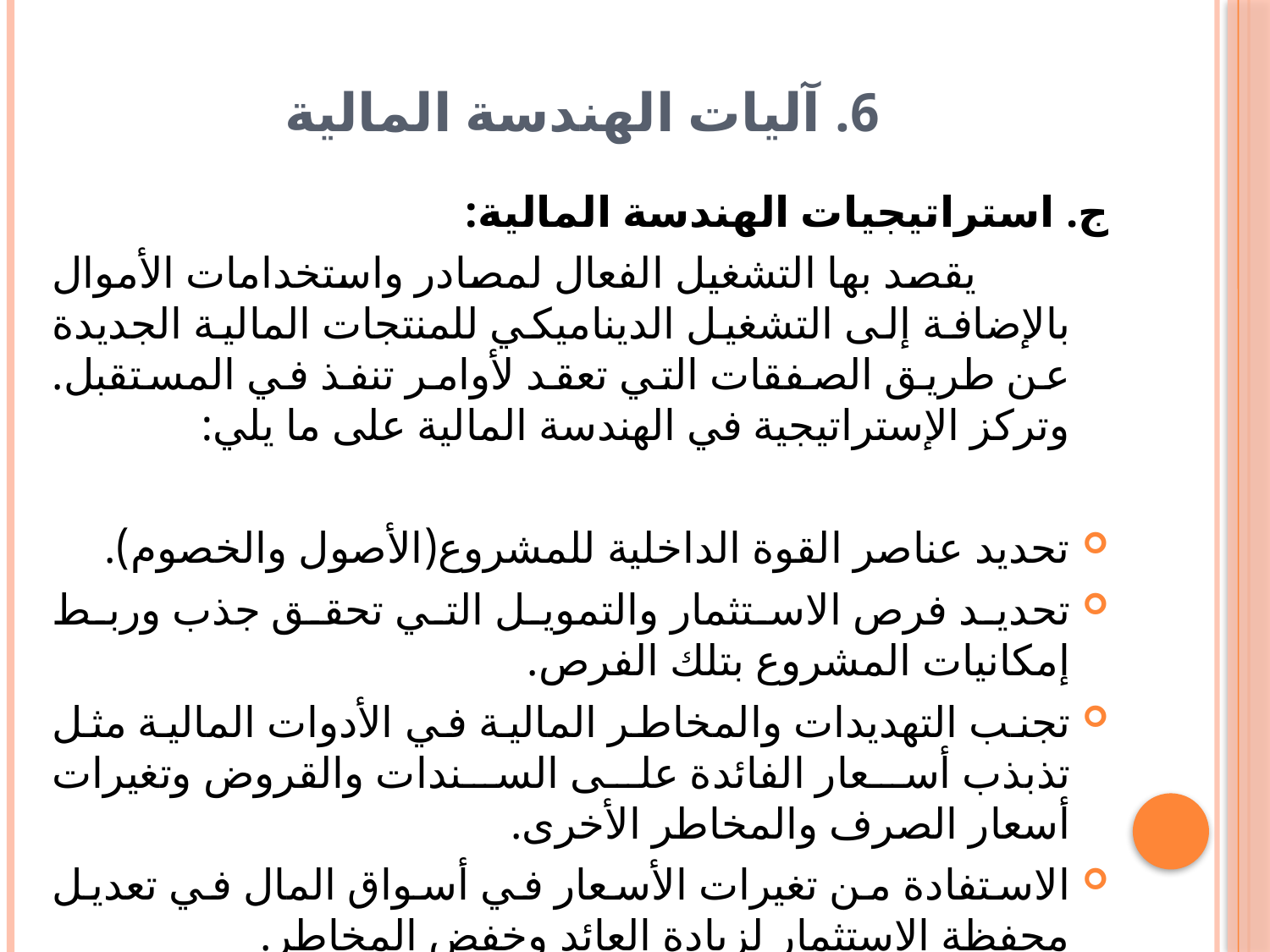

# 6. آليات الهندسة المالية
ج. استراتيجيات الهندسة المالية:
            يقصد بها التشغيل الفعال لمصادر واستخدامات الأموال بالإضافة إلى التشغيل الديناميكي للمنتجات المالية الجديدة عن طريق الصفقات التي تعقد لأوامر تنفذ في المستقبل. وتركز الإستراتيجية في الهندسة المالية على ما يلي:

تحديد عناصر القوة الداخلية للمشروع(الأصول والخصوم).
تحديد فرص الاستثمار والتمويل التي تحقق جذب وربط إمكانيات المشروع بتلك الفرص.
تجنب التهديدات والمخاطر المالية في الأدوات المالية مثل تذبذب أسعار الفائدة على السندات والقروض وتغيرات أسعار الصرف والمخاطر الأخرى.
الاستفادة من تغيرات الأسعار في أسواق المال في تعديل محفظة الاستثمار لزيادة العائد وخفض المخاطر.